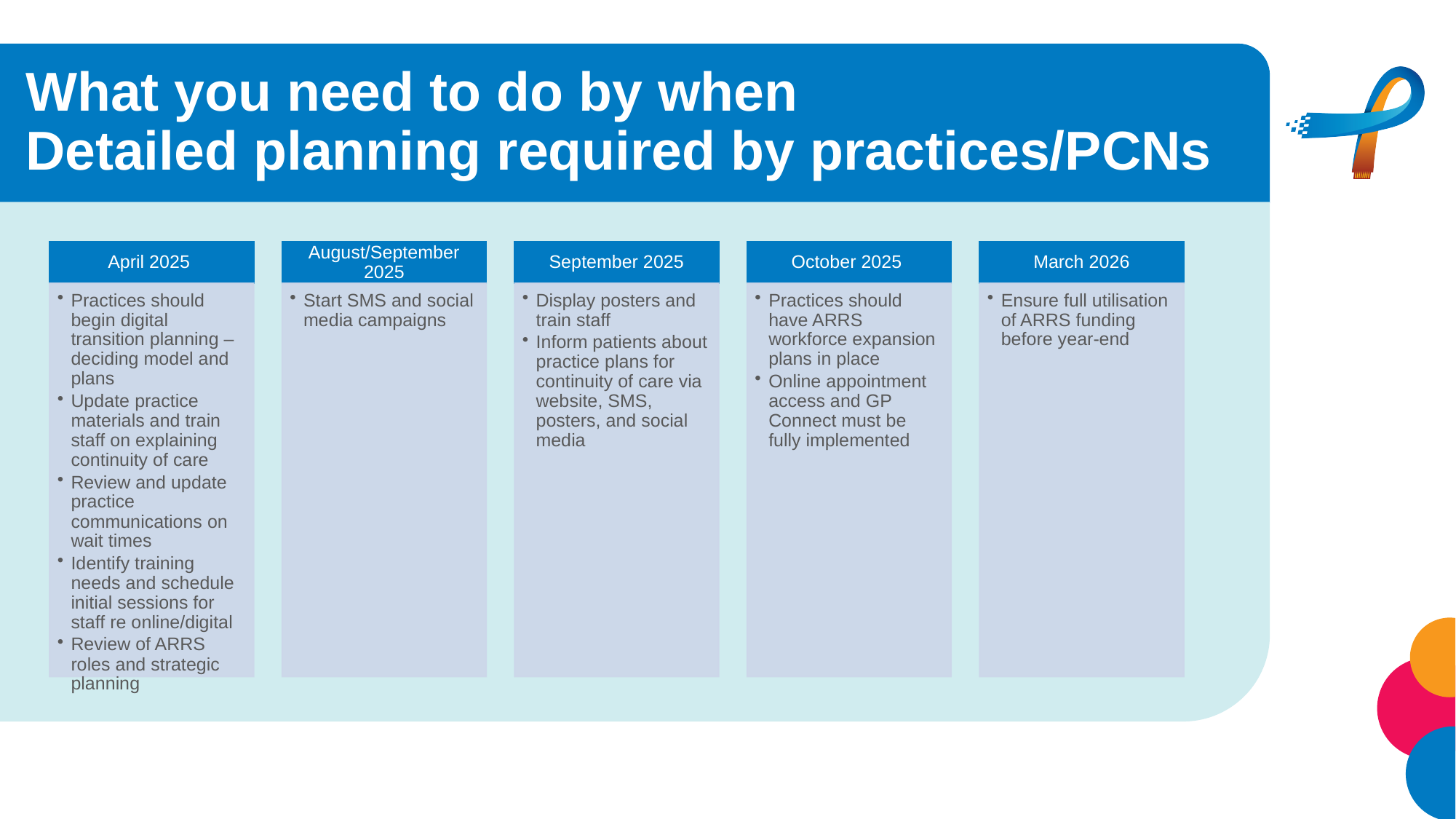

# What you need to do by when Detailed planning required by practices/PCNs

April 2025
Practices should begin digital transition planning – deciding model and plans
Update practice materials and train staff on explaining continuity of care
Review and update practice communications on wait times
Identify training needs and schedule initial sessions for staff re online/digital
Review of ARRS roles and strategic planning
August/September 2025
Start SMS and social media campaigns
September 2025
Display posters and train staff
Inform patients about practice plans for continuity of care via website, SMS, posters, and social media
October 2025
Practices should have ARRS workforce expansion plans in place
Online appointment access and GP Connect must be fully implemented
March 2026
Ensure full utilisation of ARRS funding before year-end